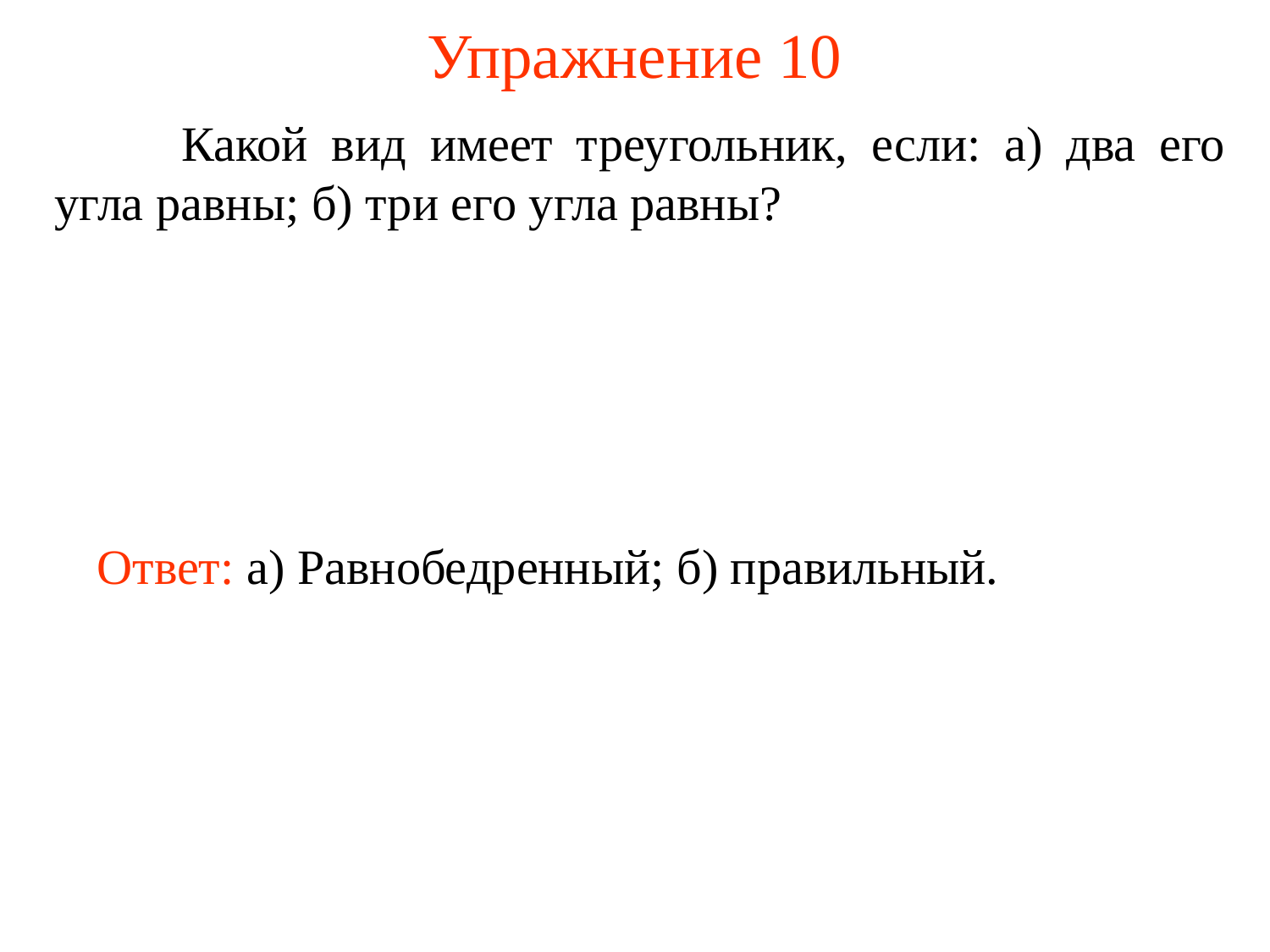

# Упражнение 10
	Какой вид имеет треугольник, если: а) два его угла равны; б) три его угла равны?
Ответ: а) Равнобедренный; б) правильный.